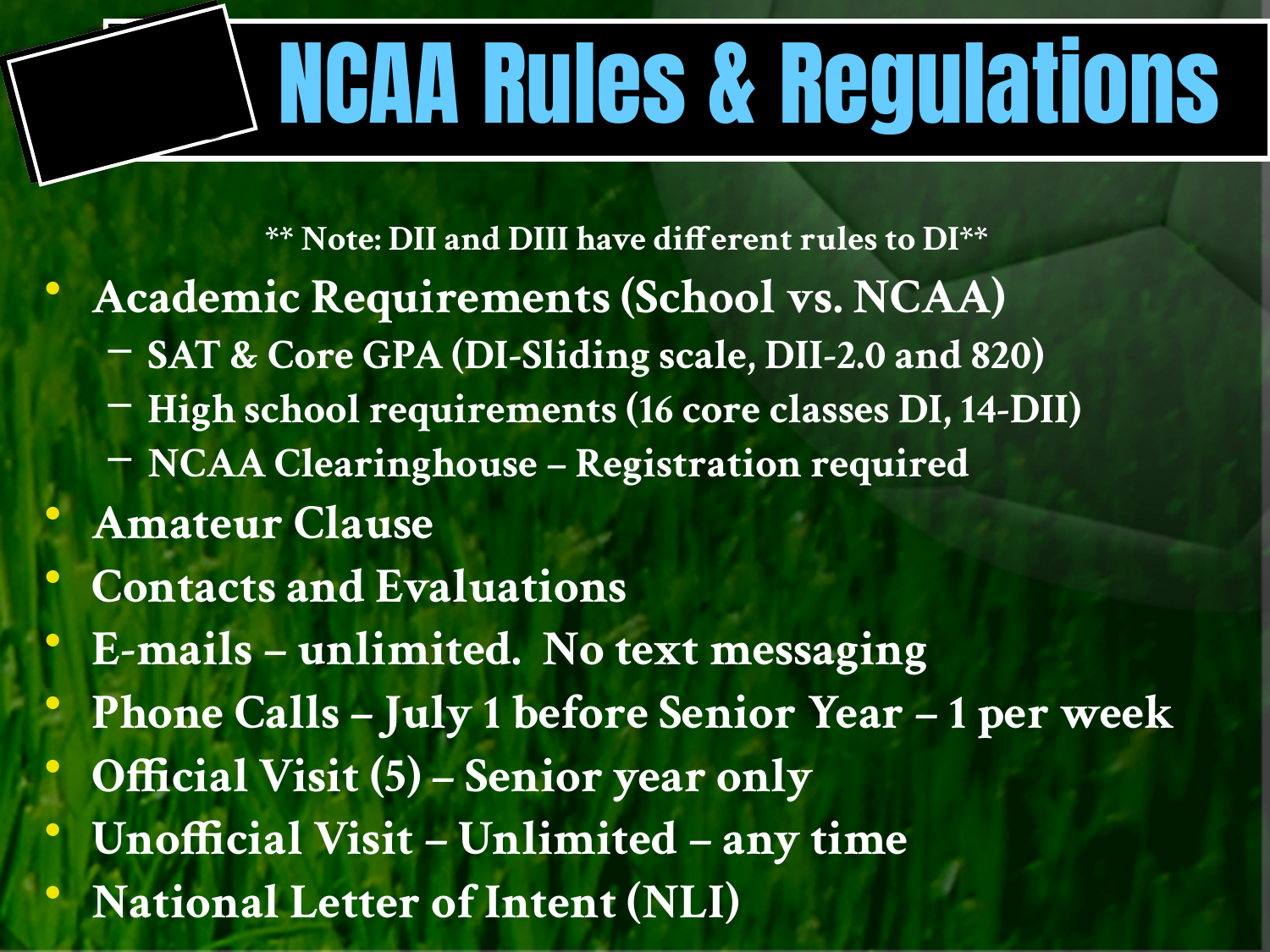

#
NCAA Rules & Regulations
CFC
** Note: DII and DIII have different rules to DI**
Academic Requirements (School vs. NCAA)
SAT & Core GPA (DI-Sliding scale, DII-2.0 and 820)
High school requirements (16 core classes DI, 14-DII)
NCAA Clearinghouse – Registration required
Amateur Clause
Contacts and Evaluations
E-mails – unlimited.  No text messaging
Phone Calls – July 1 before Senior Year – 1 per week
Official Visit (5) – Senior year only
Unofficial Visit – Unlimited – any time
National Letter of Intent (NLI)